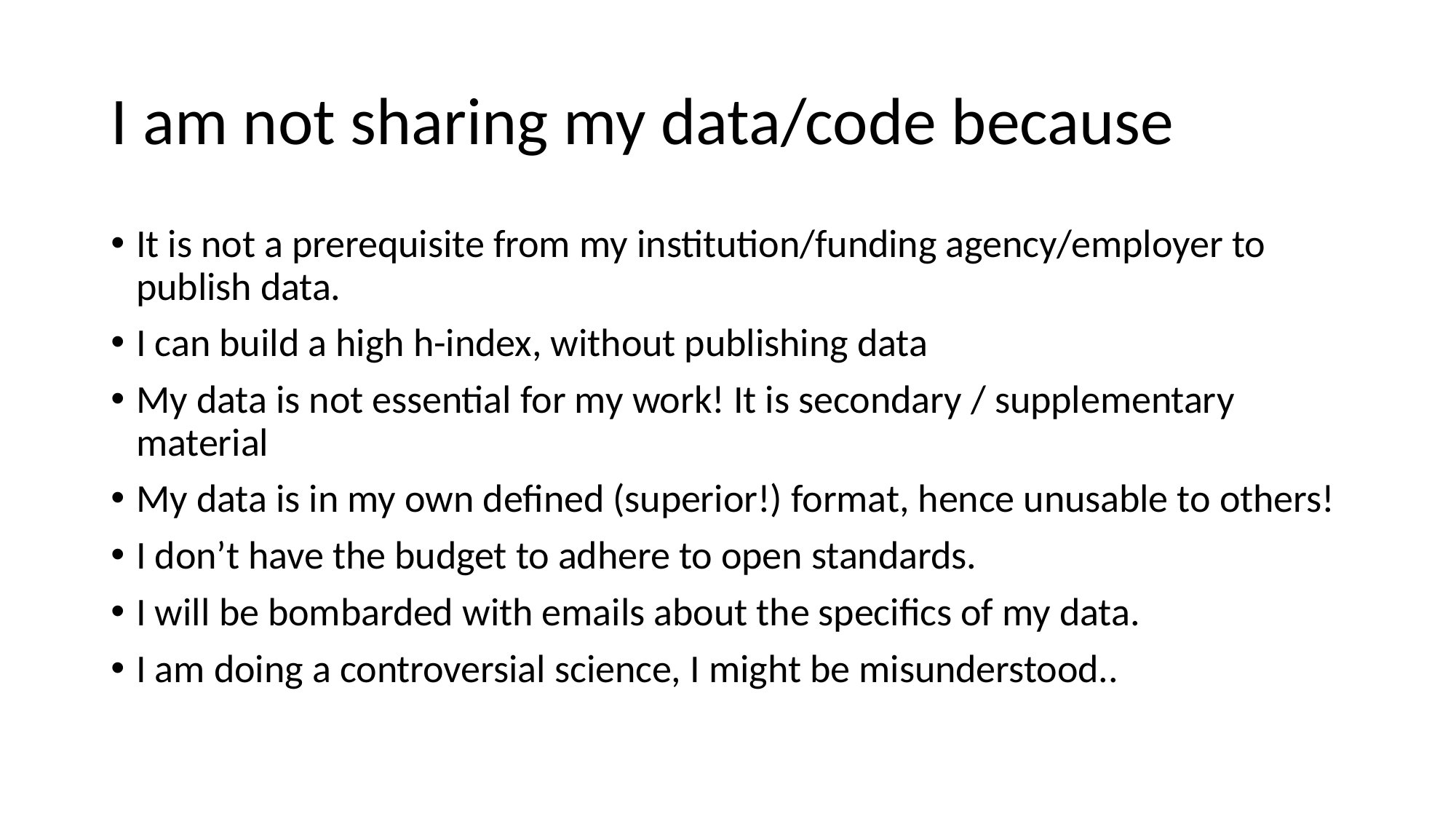

# I am not sharing my data/code because
It is not a prerequisite from my institution/funding agency/employer to publish data.
I can build a high h-index, without publishing data
My data is not essential for my work! It is secondary / supplementary material
My data is in my own defined (superior!) format, hence unusable to others!
I don’t have the budget to adhere to open standards.
I will be bombarded with emails about the specifics of my data.
I am doing a controversial science, I might be misunderstood..